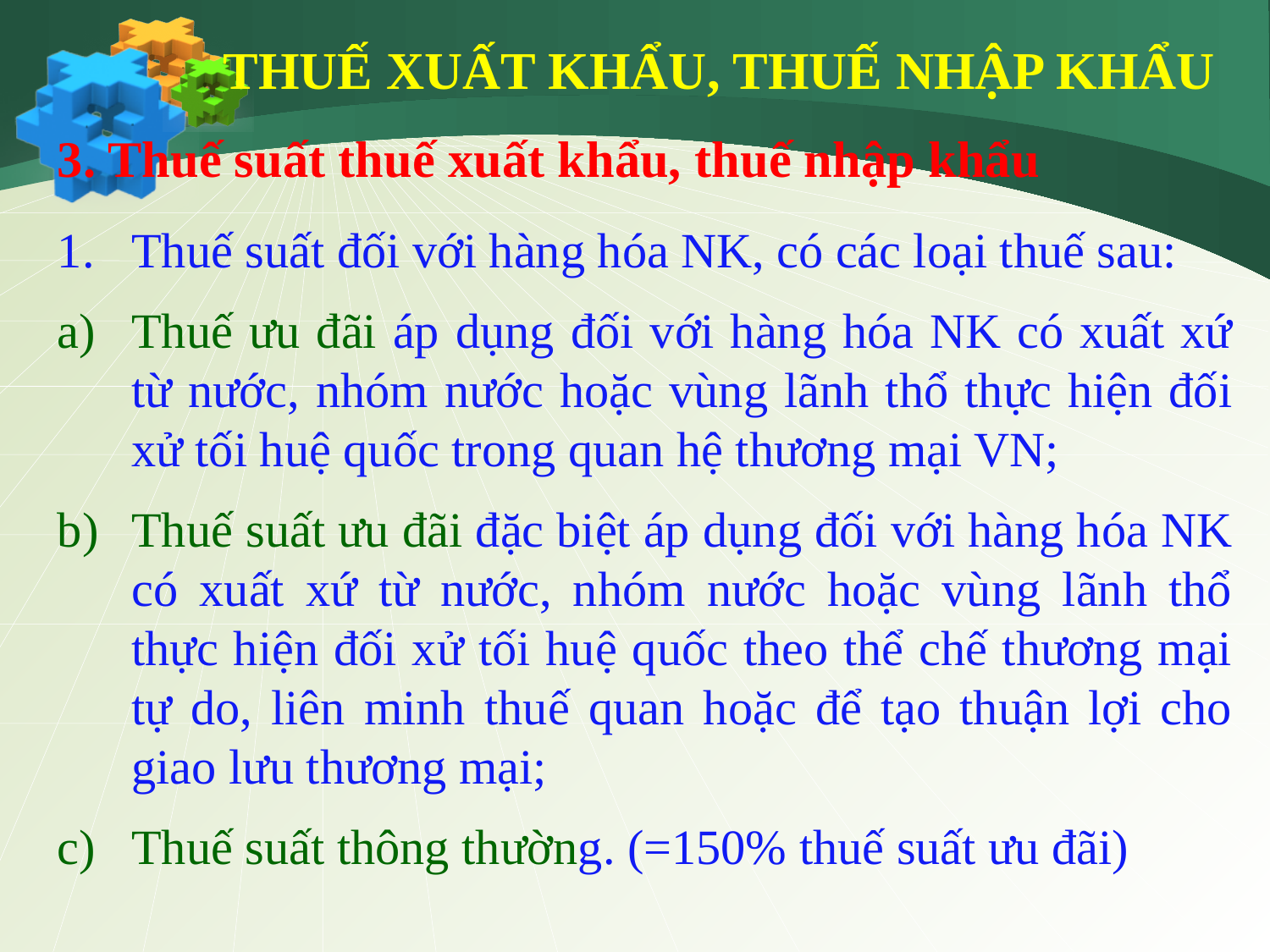

THUẾ XUẤT KHẨU, THUẾ NHẬP KHẨU
3. Thuế suất thuế xuất khẩu, thuế nhập khẩu

Thuế suất đối với hàng hóa NK, có các loại thuế sau:
Thuế ưu đãi áp dụng đối với hàng hóa NK có xuất xứ từ nước, nhóm nước hoặc vùng lãnh thổ thực hiện đối xử tối huệ quốc trong quan hệ thương mại VN;
Thuế suất ưu đãi đặc biệt áp dụng đối với hàng hóa NK có xuất xứ từ nước, nhóm nước hoặc vùng lãnh thổ thực hiện đối xử tối huệ quốc theo thể chế thương mại tự do, liên minh thuế quan hoặc để tạo thuận lợi cho giao lưu thương mại;
Thuế suất thông thường. (=150% thuế suất ưu đãi)